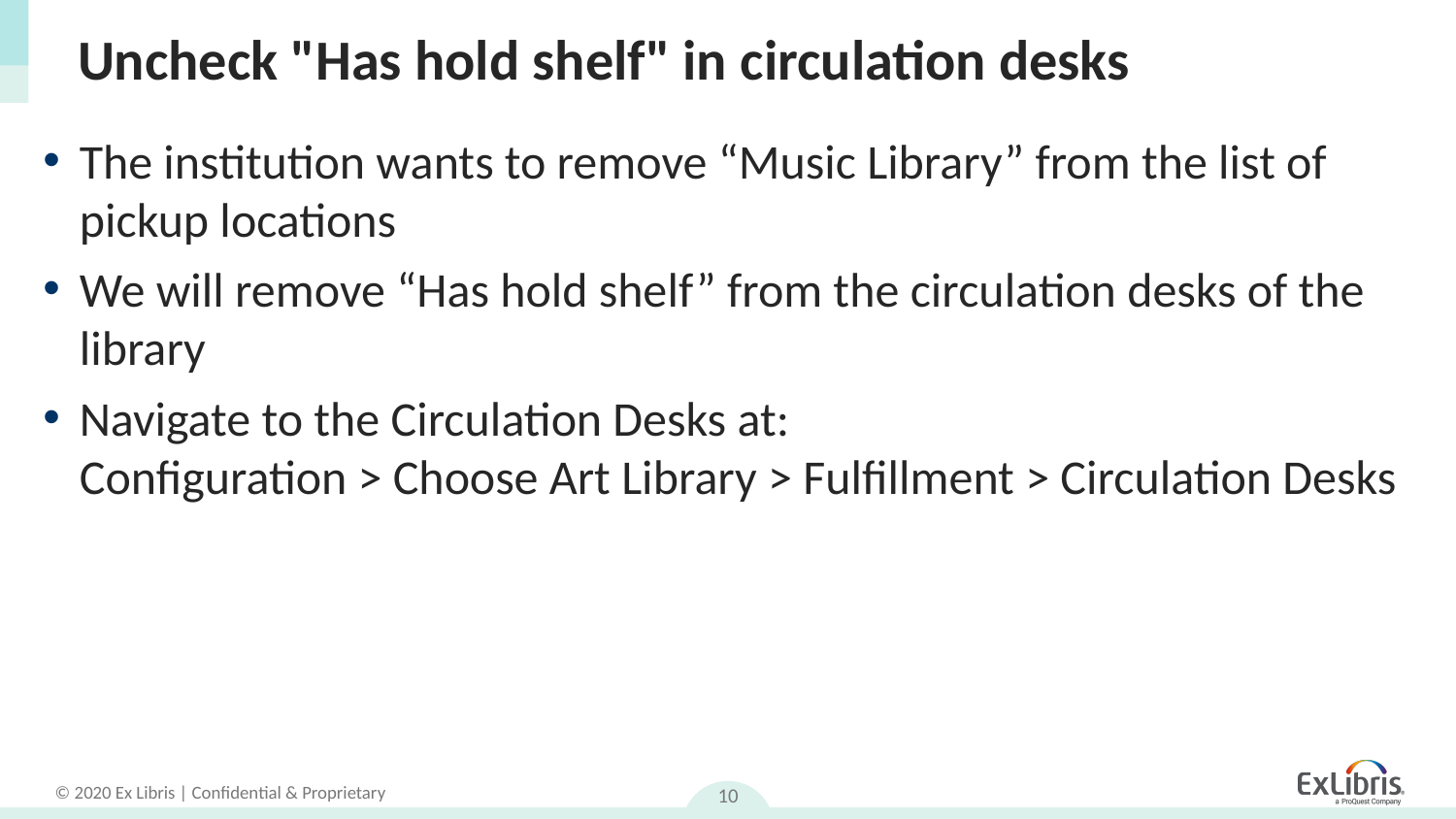

# Uncheck "Has hold shelf" in circulation desks
The institution wants to remove “Music Library” from the list of pickup locations
We will remove “Has hold shelf” from the circulation desks of the library
Navigate to the Circulation Desks at:
Configuration > Choose Art Library > Fulfillment > Circulation Desks

10